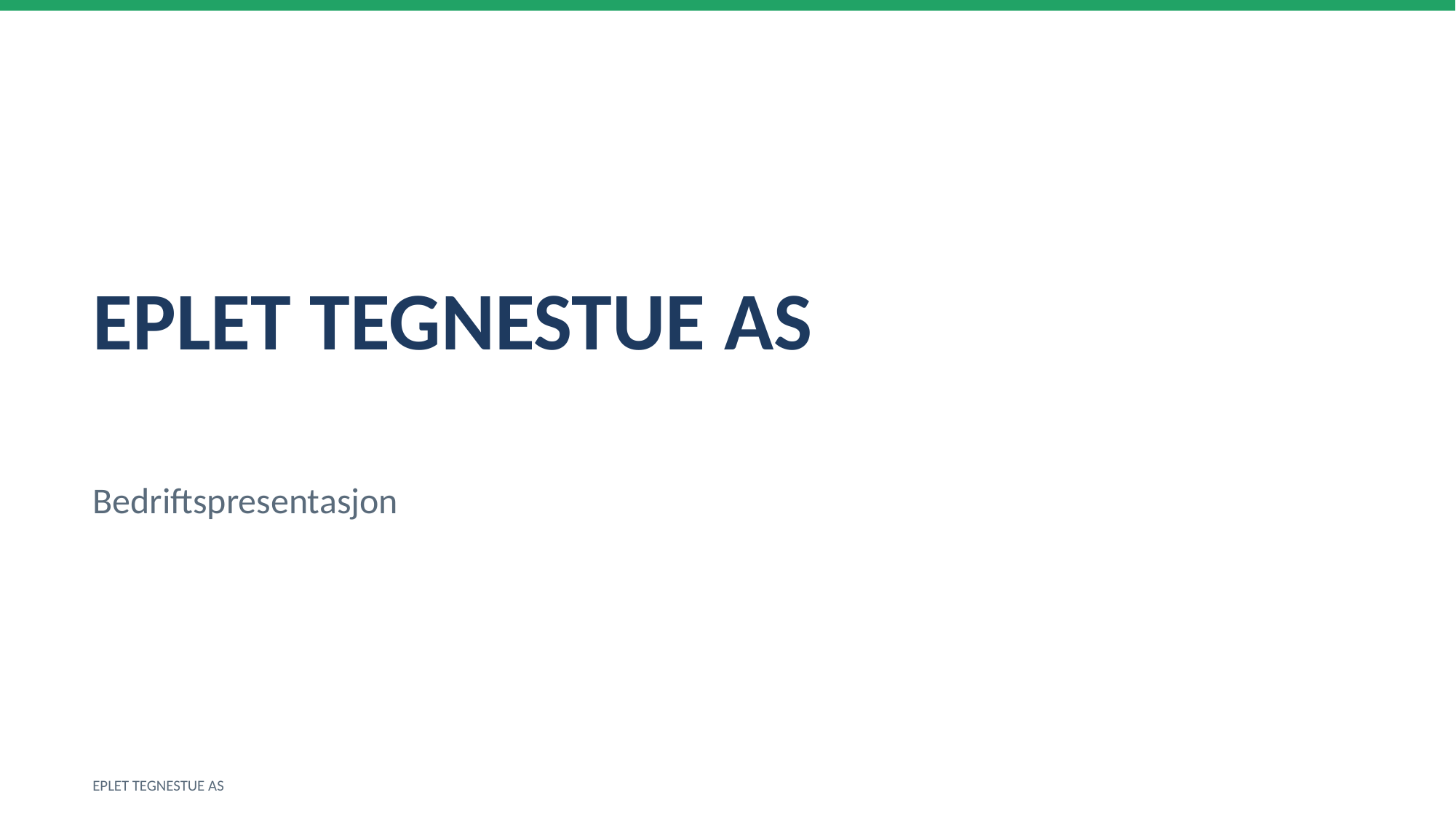

EPLET TEGNESTUE AS
Bedriftspresentasjon
EPLET TEGNESTUE AS